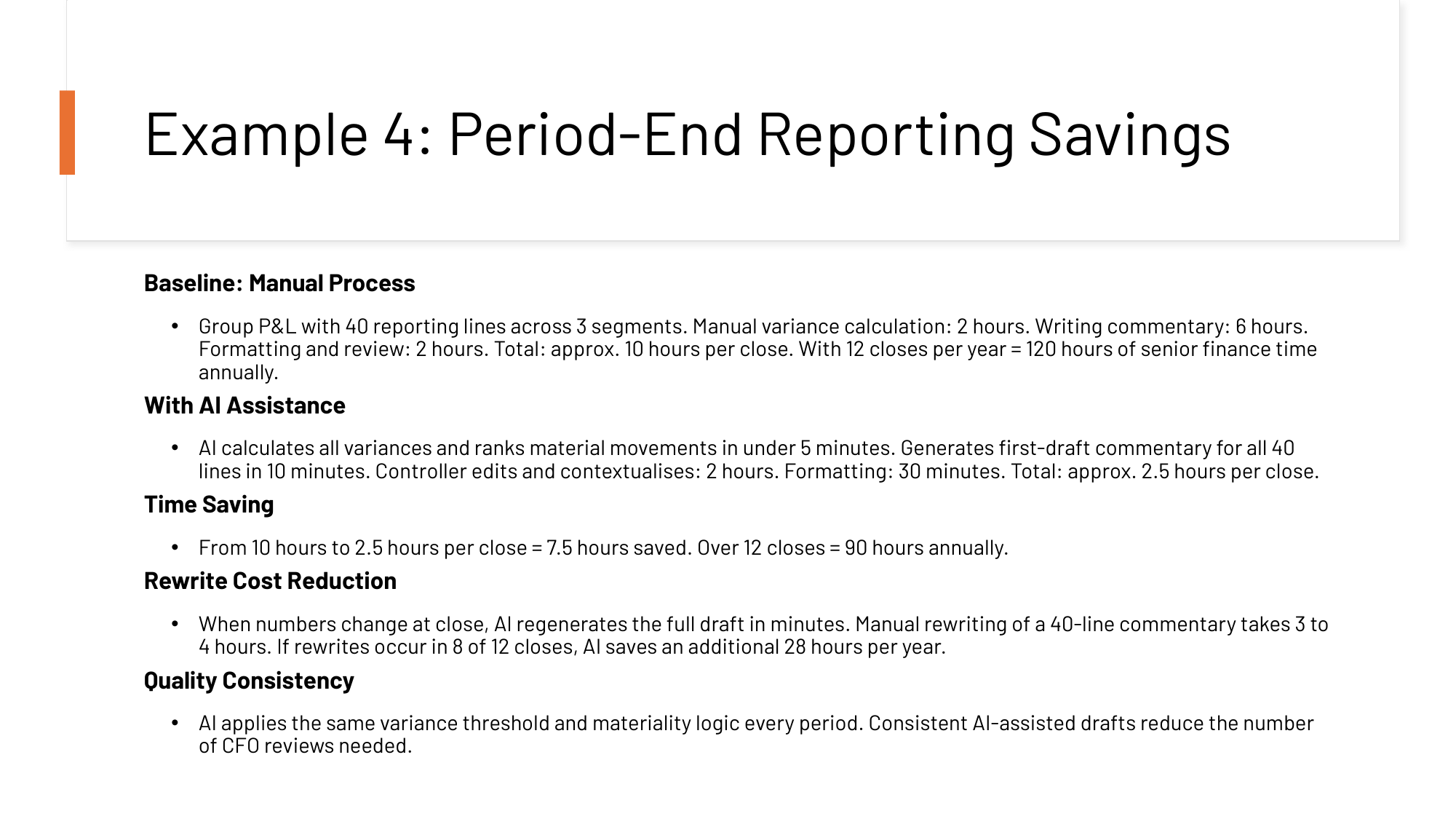

# Example 4: Period-End Reporting Savings

Baseline: Manual Process
Group P&L with 40 reporting lines across 3 segments. Manual variance calculation: 2 hours. Writing commentary: 6 hours. Formatting and review: 2 hours. Total: approx. 10 hours per close. With 12 closes per year = 120 hours of senior finance time annually.
With AI Assistance
AI calculates all variances and ranks material movements in under 5 minutes. Generates first-draft commentary for all 40 lines in 10 minutes. Controller edits and contextualises: 2 hours. Formatting: 30 minutes. Total: approx. 2.5 hours per close.
Time Saving
From 10 hours to 2.5 hours per close = 7.5 hours saved. Over 12 closes = 90 hours annually.
Rewrite Cost Reduction
When numbers change at close, AI regenerates the full draft in minutes. Manual rewriting of a 40-line commentary takes 3 to 4 hours. If rewrites occur in 8 of 12 closes, AI saves an additional 28 hours per year.
Quality Consistency
AI applies the same variance threshold and materiality logic every period. Consistent AI-assisted drafts reduce the number of CFO reviews needed.